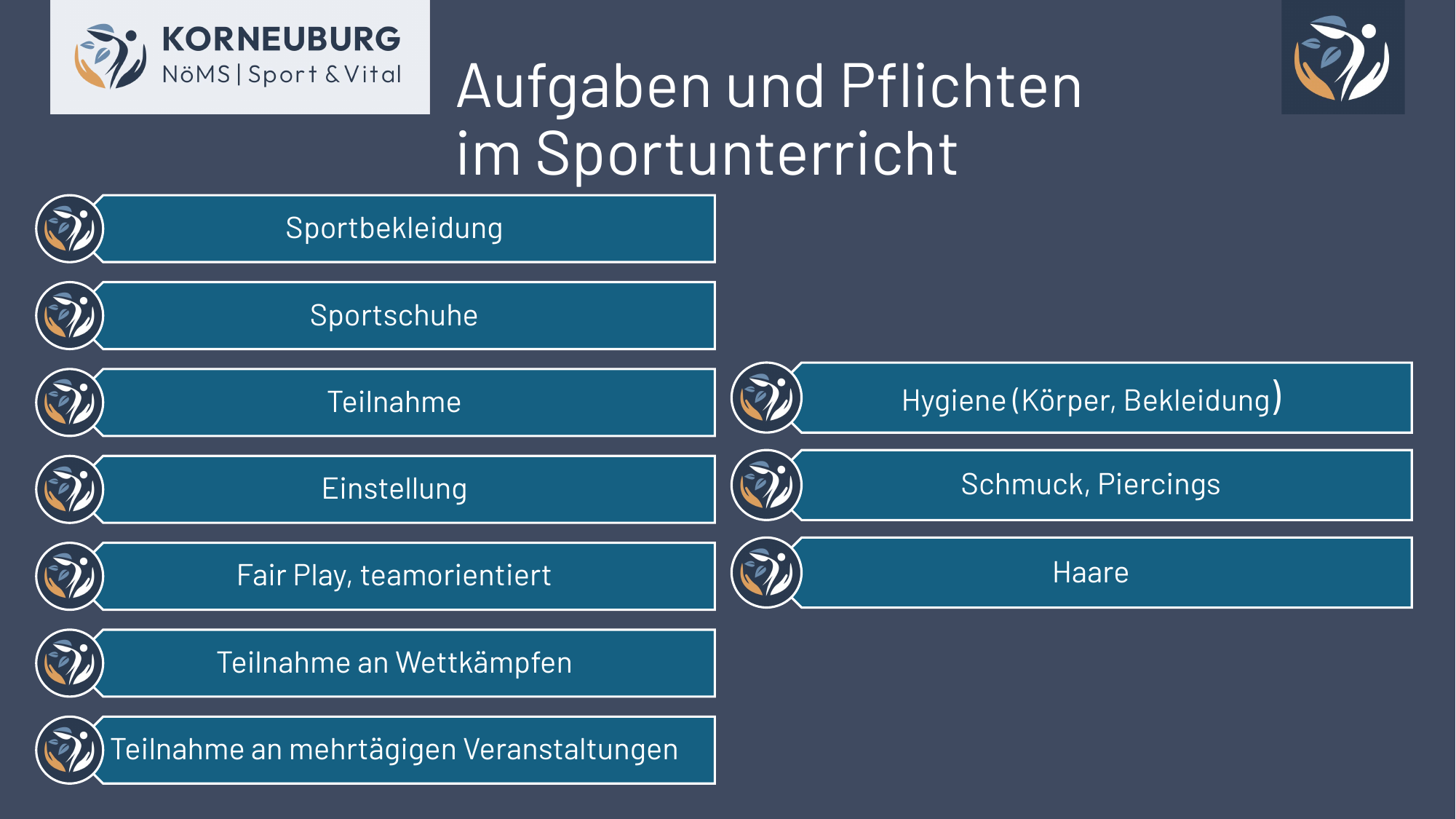

# Aufgaben und Pflichten im Sportunterricht
Sportbekleidung
Sportschuhe
Teilnahme
Einstellung
Fair Play, teamorientiert
Teilnahme an Wettkämpfen
Teilnahme an mehrtägigen Veranstaltungen
Hygiene (Körper, Bekleidung)
Schmuck, Piercings
Haare